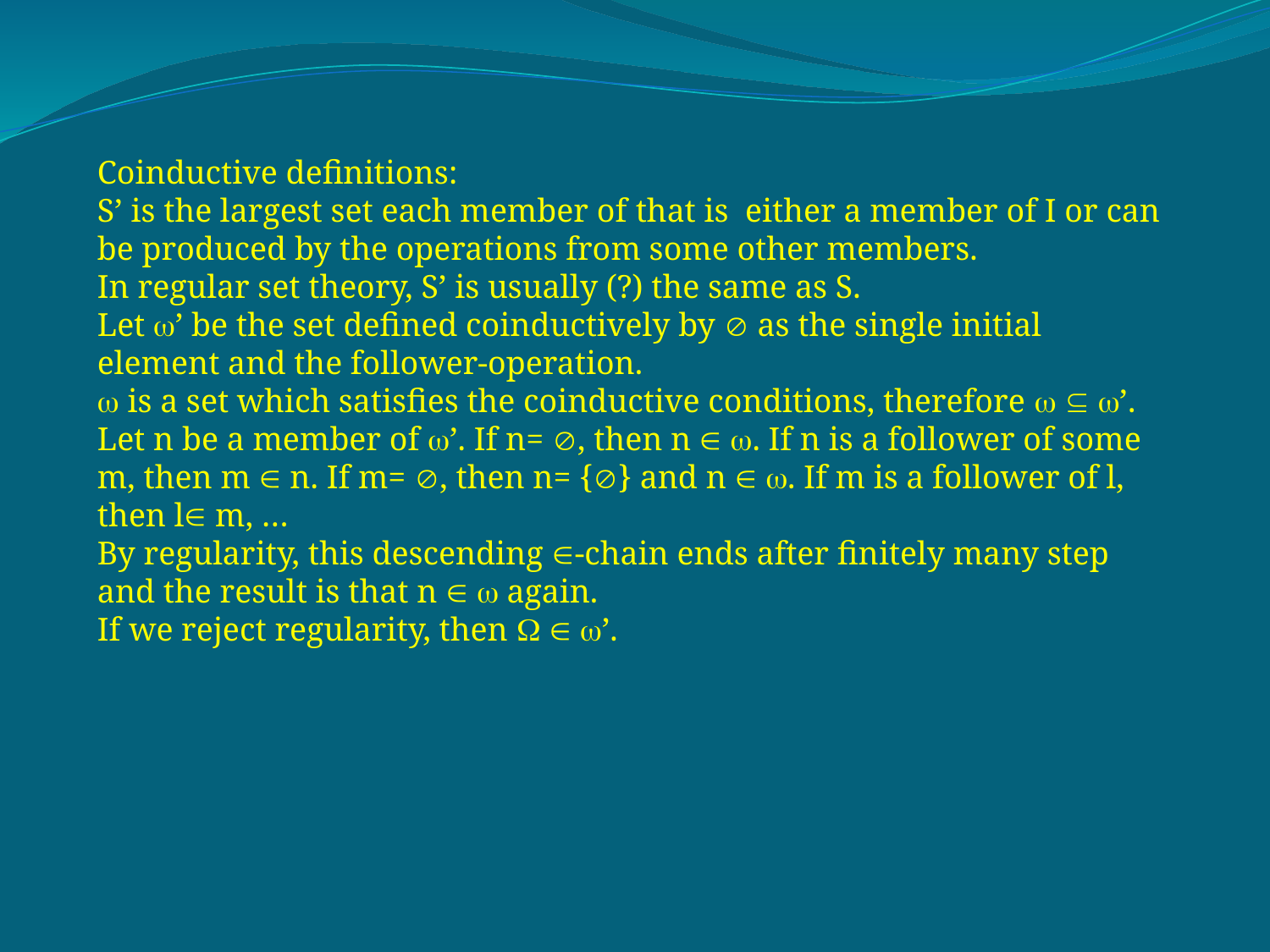

Coinductive definitions:
S’ is the largest set each member of that is  either a member of I or can be produced by the operations from some other members.
In regular set theory, S’ is usually (?) the same as S.
Let ω’ be the set defined coinductively by ∅ as the single initial element and the follower-operation.
ω is a set which satisfies the coinductive conditions, therefore ω ⊆ ω’.
Let n be a member of ω’. If n= ∅, then n ∈ ω. If n is a follower of some m, then m ∈ n. If m= ∅, then n= {∅} and n ∈ ω. If m is a follower of l, then l∈ m, …
By regularity, this descending ∈-chain ends after finitely many step and the result is that n ∈ ω again.
If we reject regularity, then Ω ∈ ω’.